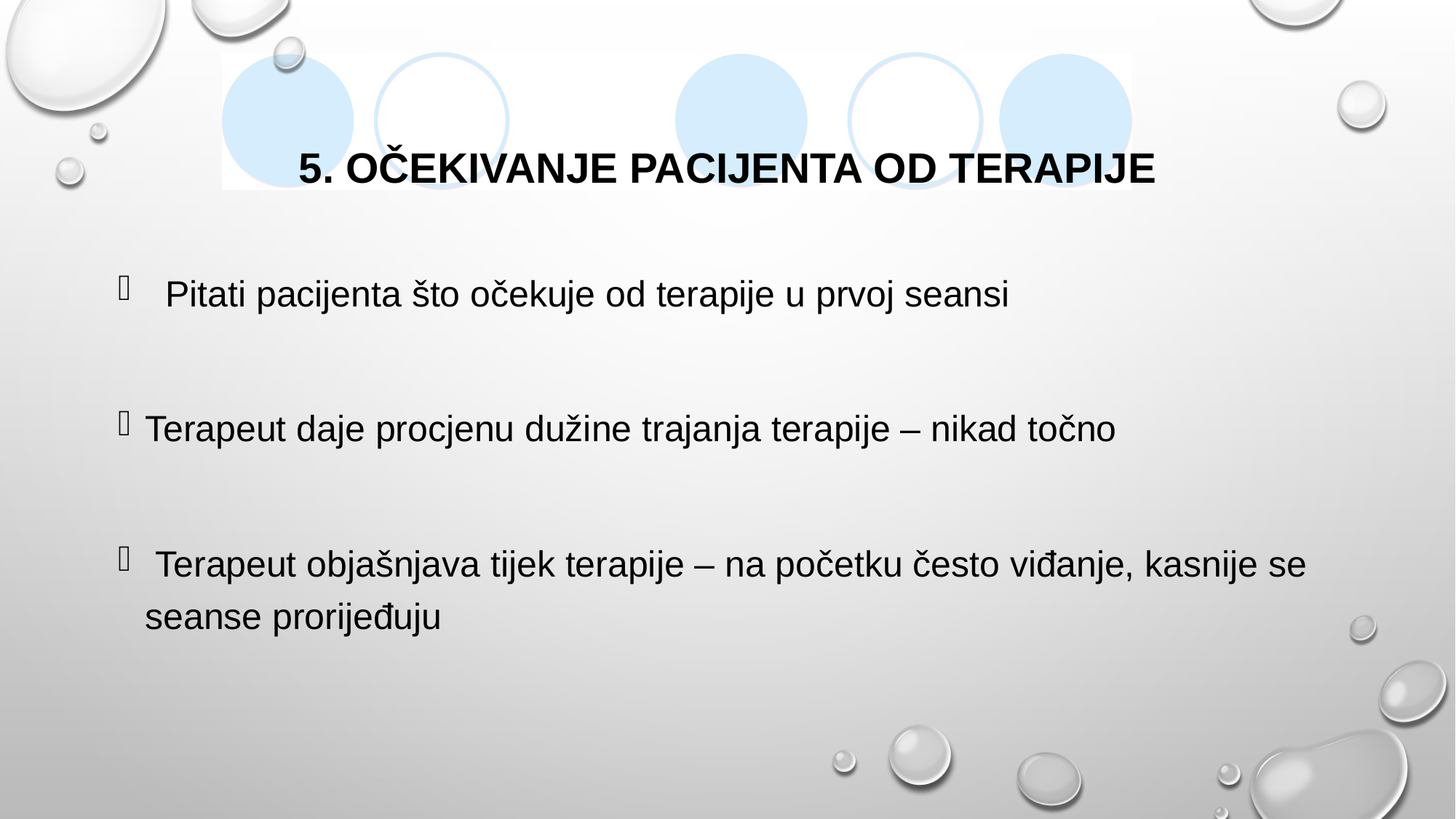

# 5. Očekivanje pacijenta od terapije
  Pitati pacijenta što očekuje od terapije u prvoj seansi

Terapeut daje procjenu dužine trajanja terapije – nikad točno

 Terapeut objašnjava tijek terapije – na početku često viđanje, kasnije se seanse prorijeđuju